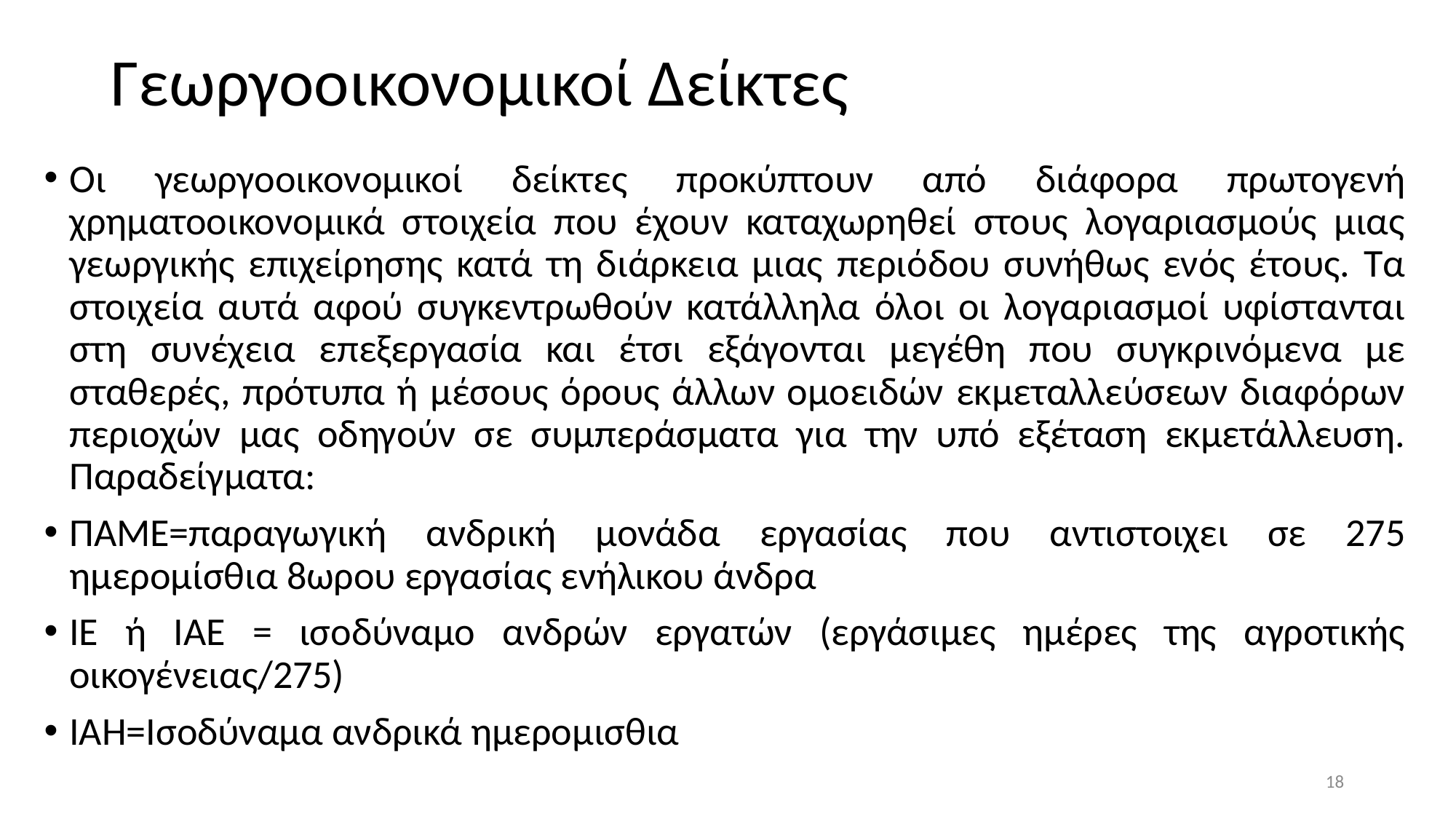

# Γεωργοοικονομικοί Δείκτες
Οι γεωργοοικονομικοί δείκτες προκύπτουν από διάφορα πρωτογενή χρηματοοικονομικά στοιχεία που έχουν καταχωρηθεί στους λογαριασμούς μιας γεωργικής επιχείρησης κατά τη διάρκεια μιας περιόδου συνήθως ενός έτους. Τα στοιχεία αυτά αφού συγκεντρωθούν κατάλληλα όλοι οι λογαριασμοί υφίστανται στη συνέχεια επεξεργασία και έτσι εξάγονται μεγέθη που συγκρινόμενα με σταθερές, πρότυπα ή μέσους όρους άλλων ομοειδών εκμεταλλεύσεων διαφόρων περιοχών μας οδηγούν σε συμπεράσματα για την υπό εξέταση εκμετάλλευση. Παραδείγματα:
ΠΑΜΕ=παραγωγική ανδρική μονάδα εργασίας που αντιστοιχει σε 275 ημερομίσθια 8ωρου εργασίας ενήλικου άνδρα
ΙΕ ή ΙΑΕ = ισοδύναμο ανδρών εργατών (εργάσιμες ημέρες της αγροτικής οικογένειας/275)
ΙΑΗ=Ισοδύναμα ανδρικά ημερομισθια

18